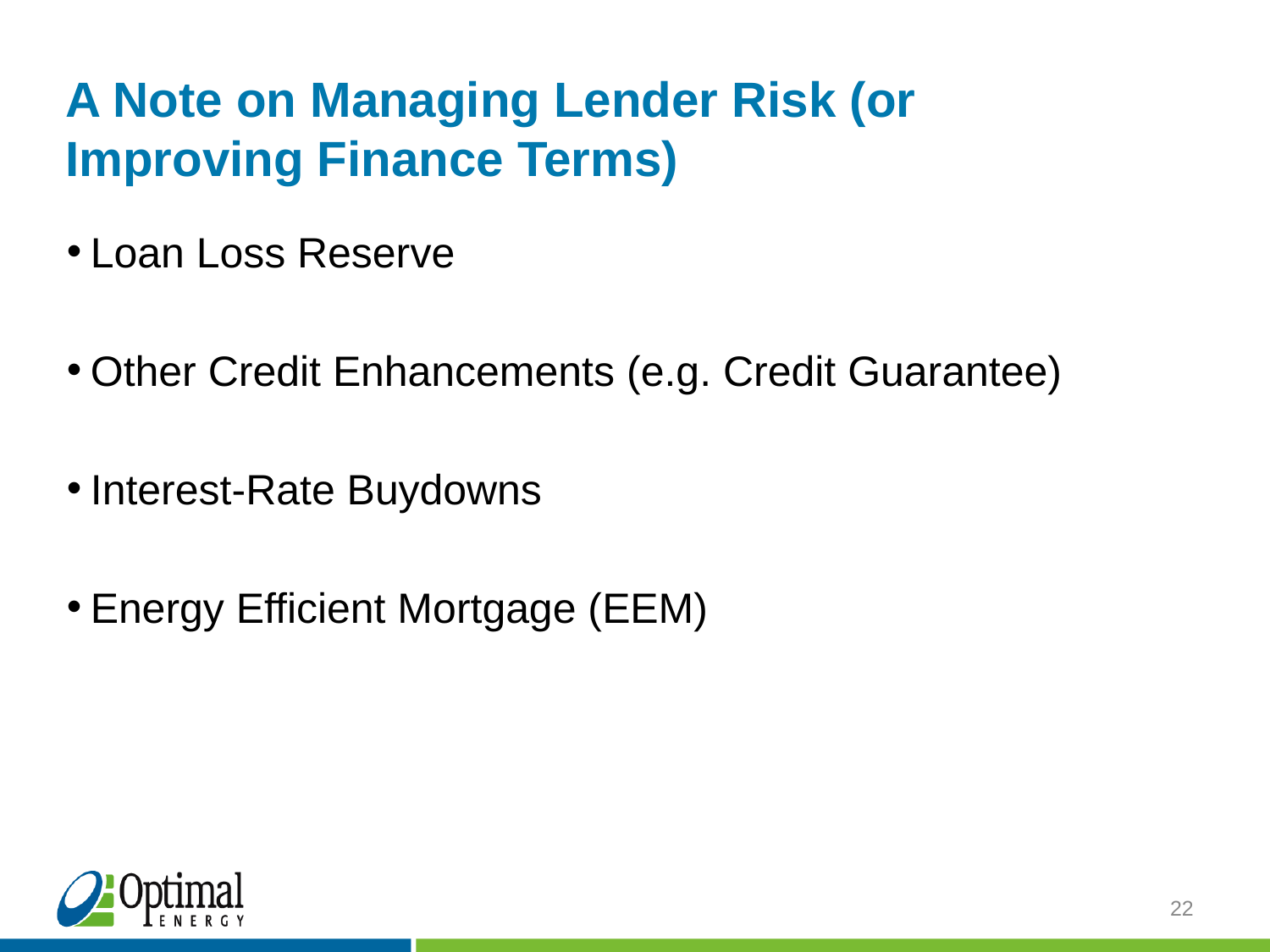

# A Note on Managing Lender Risk (or Improving Finance Terms)
Loan Loss Reserve

Other Credit Enhancements (e.g. Credit Guarantee)

Interest-Rate Buydowns

Energy Efficient Mortgage (EEM)

22